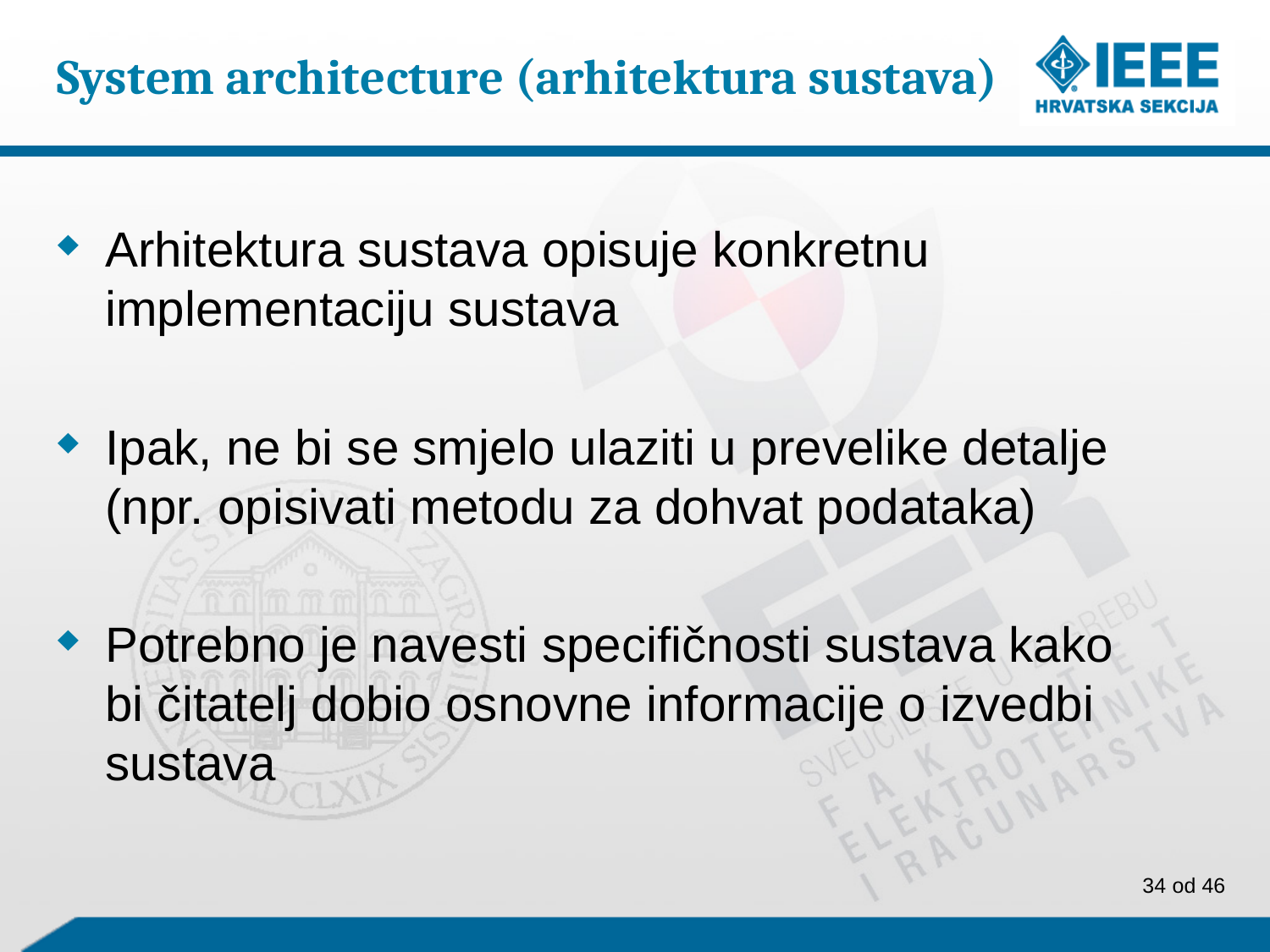

# System architecture (arhitektura sustava)
Arhitektura sustava opisuje konkretnu implementaciju sustava

Ipak, ne bi se smjelo ulaziti u prevelike detalje (npr. opisivati metodu za dohvat podataka)

Potrebno je navesti specifičnosti sustava kako bi čitatelj dobio osnovne informacije o izvedbi sustava
34 od 46